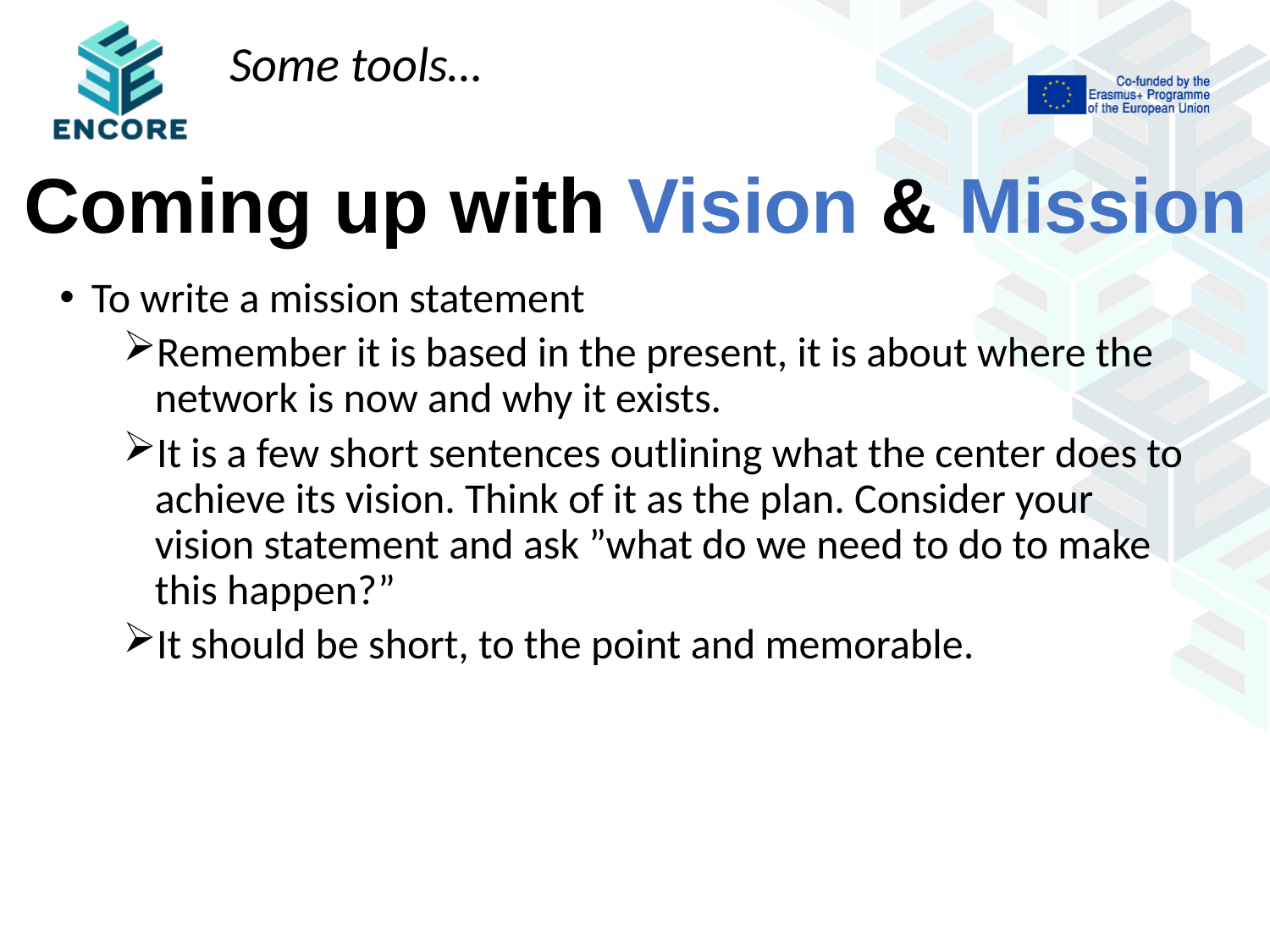

Some tools…
# Coming up with Vision & Mission
To write a mission statement
Remember it is based in the present, it is about where the network is now and why it exists.
It is a few short sentences outlining what the center does to achieve its vision. Think of it as the plan. Consider your vision statement and ask ”what do we need to do to make this happen?”
It should be short, to the point and memorable.